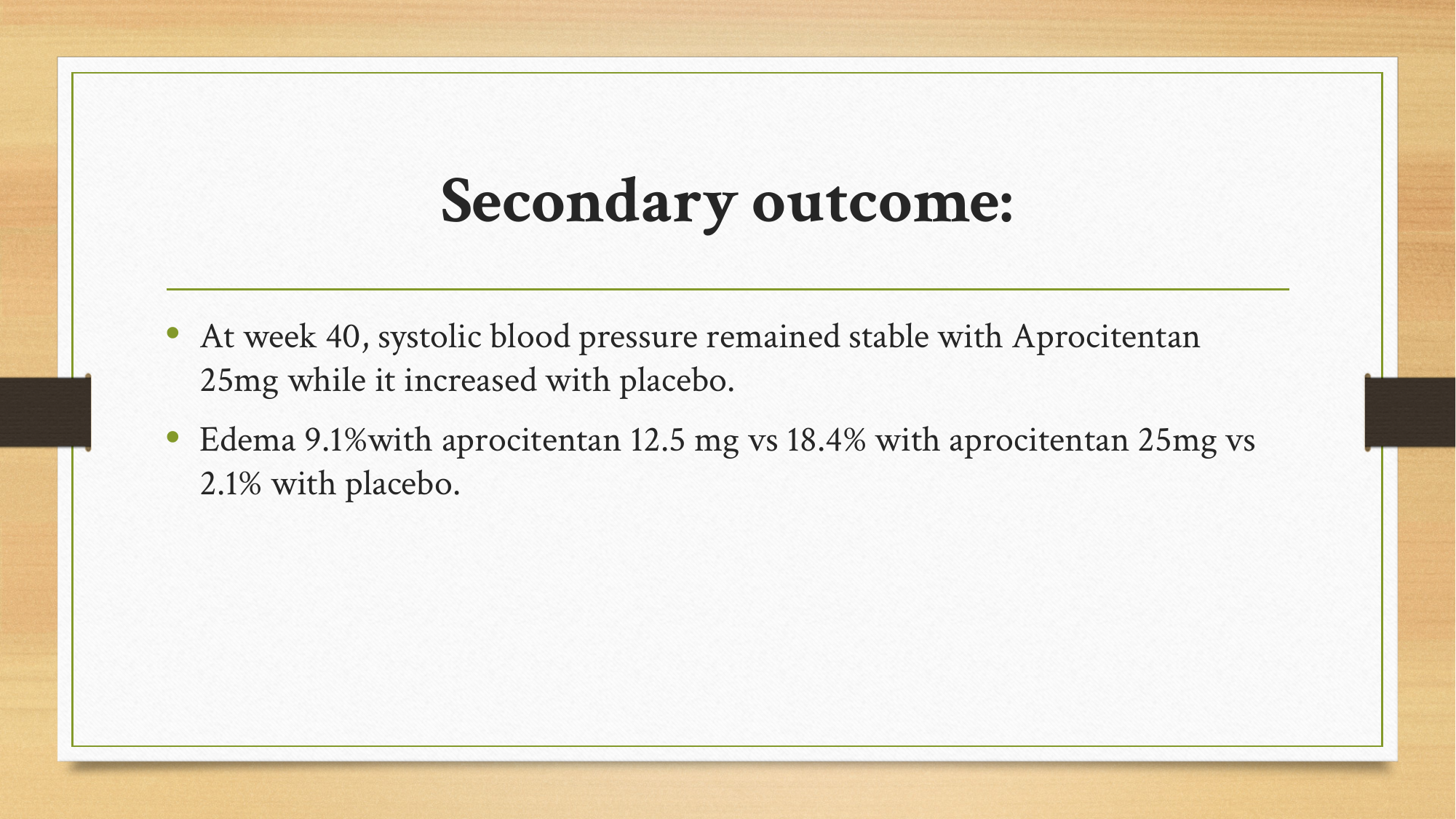

# Secondary outcome:
At week 40, systolic blood pressure remained stable with Aprocitentan 25mg while it increased with placebo.
Edema 9.1%with aprocitentan 12.5 mg vs 18.4% with aprocitentan 25mg vs 2.1% with placebo.